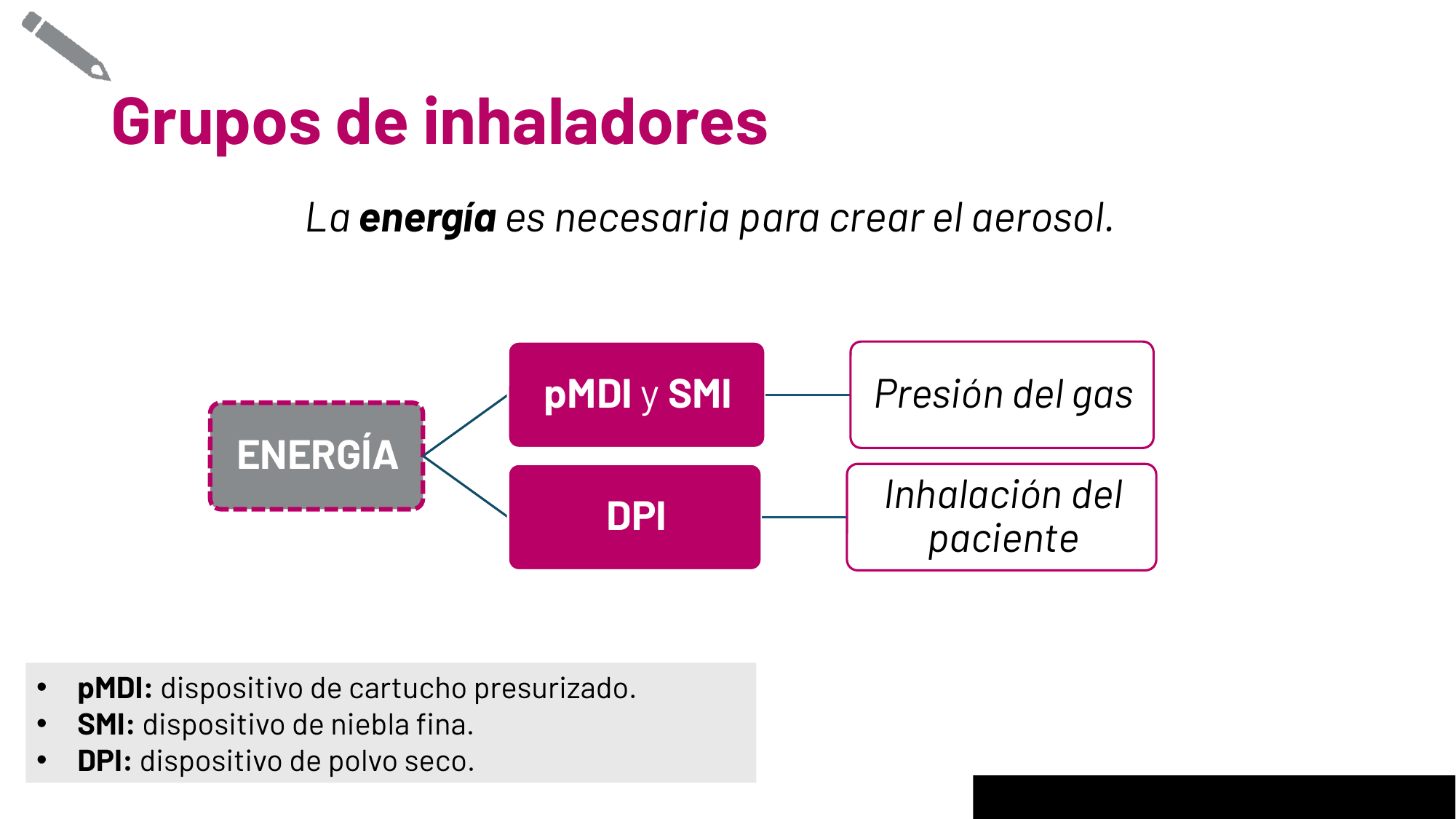

# Grupos de inhaladores
La energía es necesaria para crear el aerosol.
ENERGÍA

pMDI y SMI

Presión del gas

DPI

Inhalación del paciente
pMDI: dispositivo de cartucho presurizado.
SMI: dispositivo de niebla fina.
DPI: dispositivo de polvo seco.